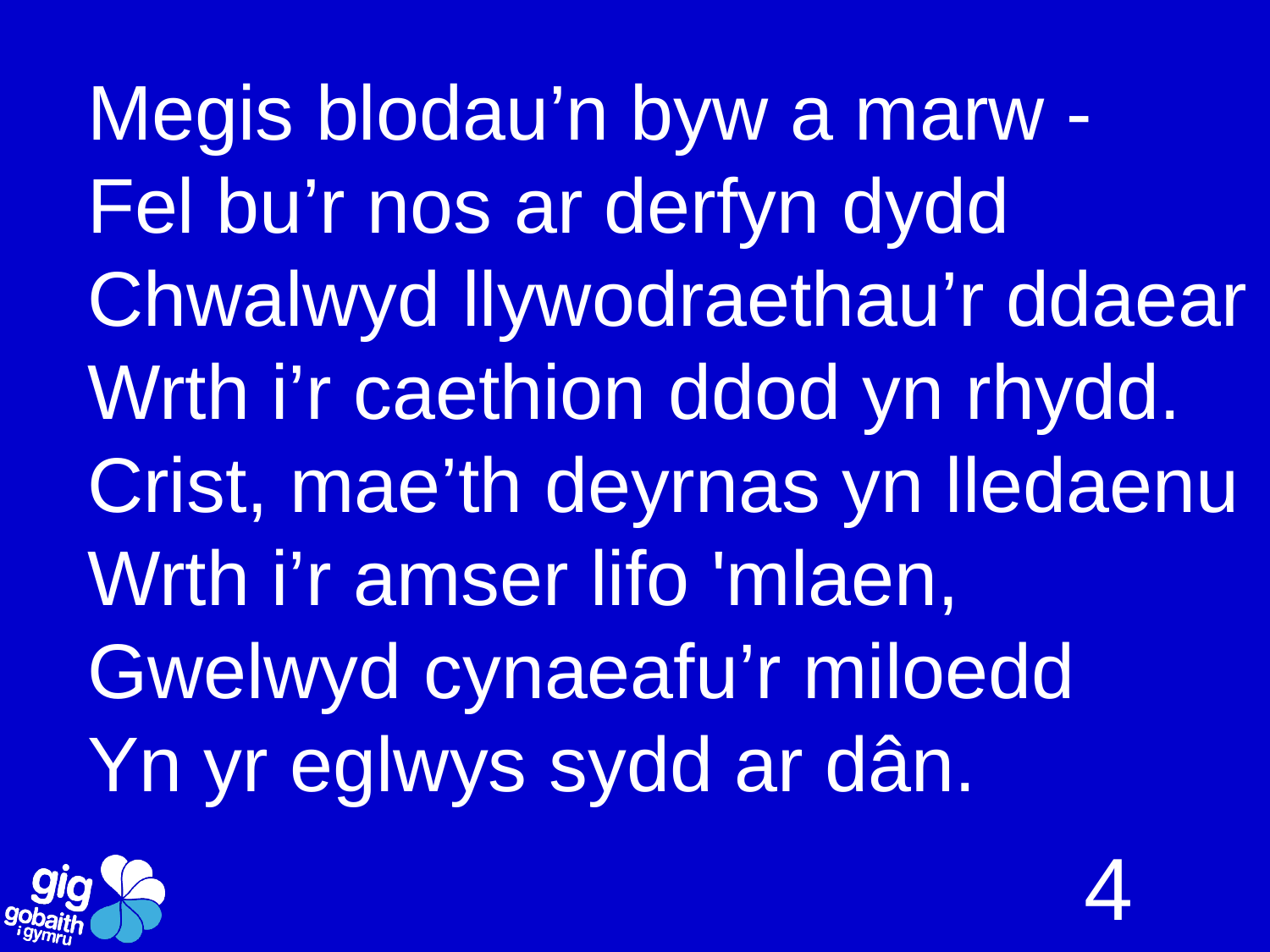

Megis blodau’n byw a marw -
Fel bu’r nos ar derfyn dydd
Chwalwyd llywodraethau’r ddaear
Wrth i’r caethion ddod yn rhydd.
Crist, mae’th deyrnas yn lledaenu
Wrth i’r amser lifo 'mlaen,
Gwelwyd cynaeafu’r miloedd
Yn yr eglwys sydd ar dân.
4